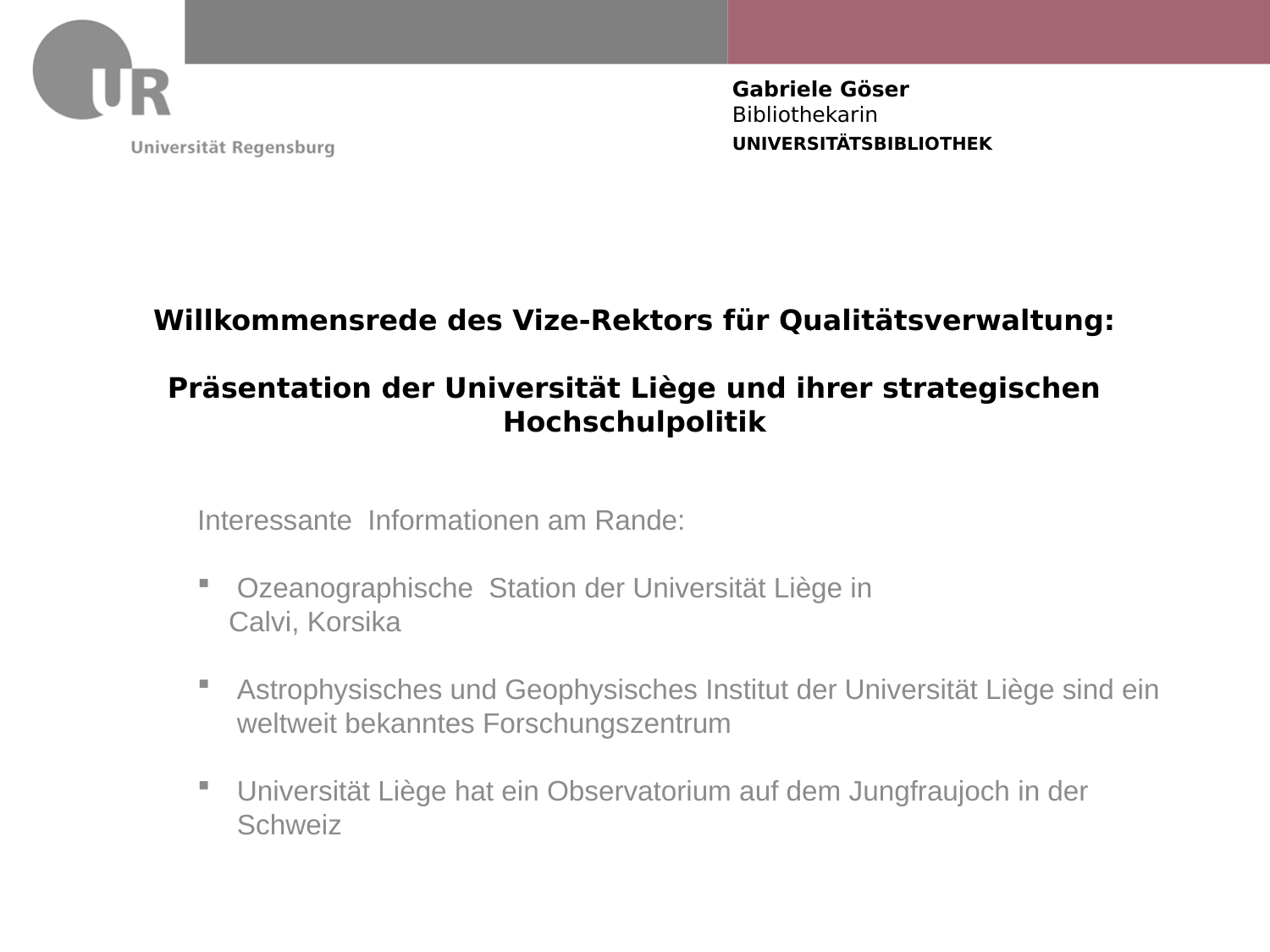

# Willkommensrede des Vize-Rektors für Qualitätsverwaltung: Präsentation der Universität Liège und ihrer strategischen Hochschulpolitik
Interessante  Informationen am Rande:

Ozeanographische  Station der Universität Liège in
    Calvi, Korsika

Astrophysisches und Geophysisches Institut der Universität Liège sind ein weltweit bekanntes Forschungszentrum

Universität Liège hat ein Observatorium auf dem Jungfraujoch in der Schweiz